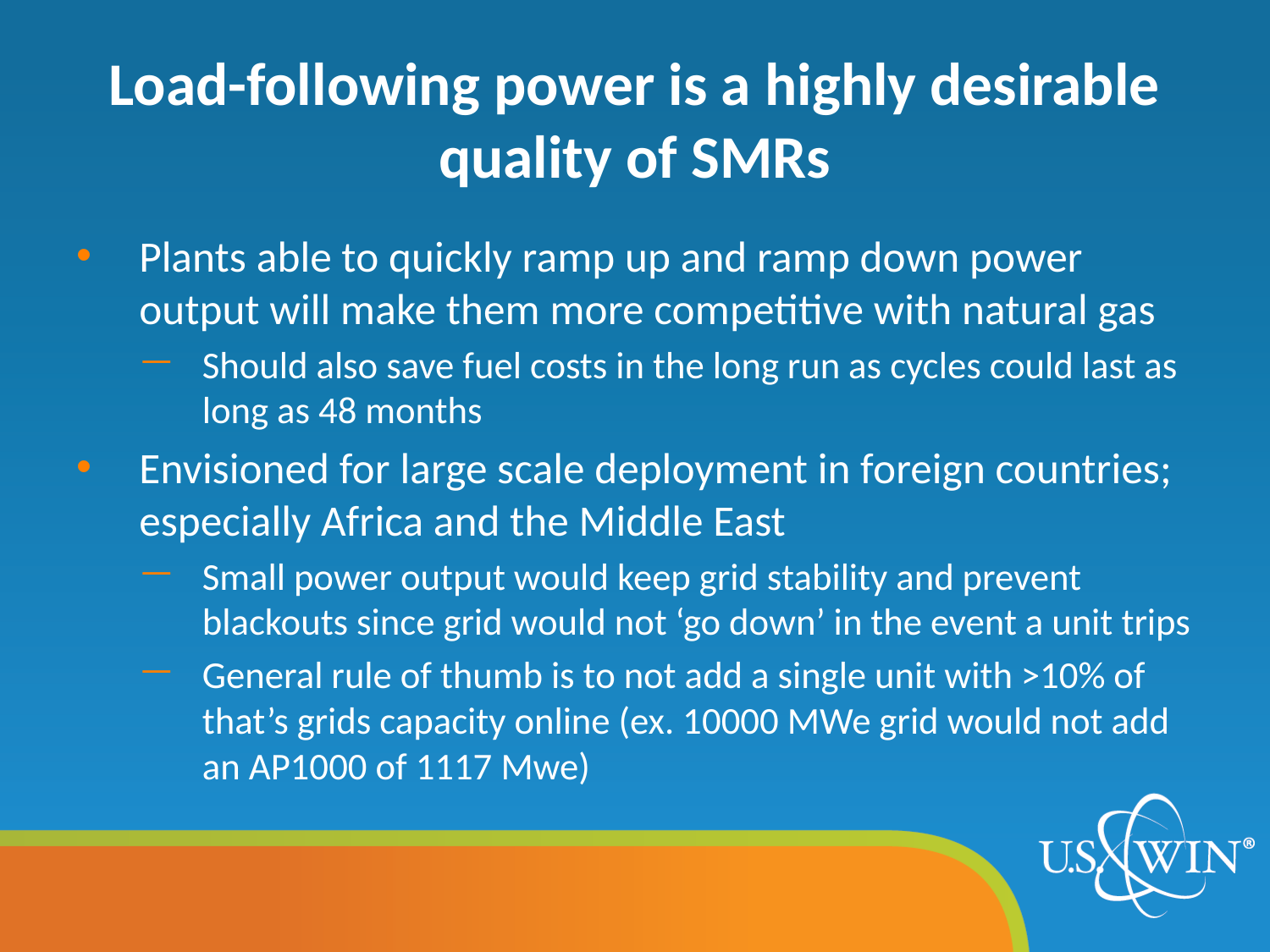

# Load-following power is a highly desirable quality of SMRs
Plants able to quickly ramp up and ramp down power output will make them more competitive with natural gas
Should also save fuel costs in the long run as cycles could last as long as 48 months
Envisioned for large scale deployment in foreign countries; especially Africa and the Middle East
Small power output would keep grid stability and prevent blackouts since grid would not ‘go down’ in the event a unit trips
General rule of thumb is to not add a single unit with >10% of that’s grids capacity online (ex. 10000 MWe grid would not add an AP1000 of 1117 Mwe)